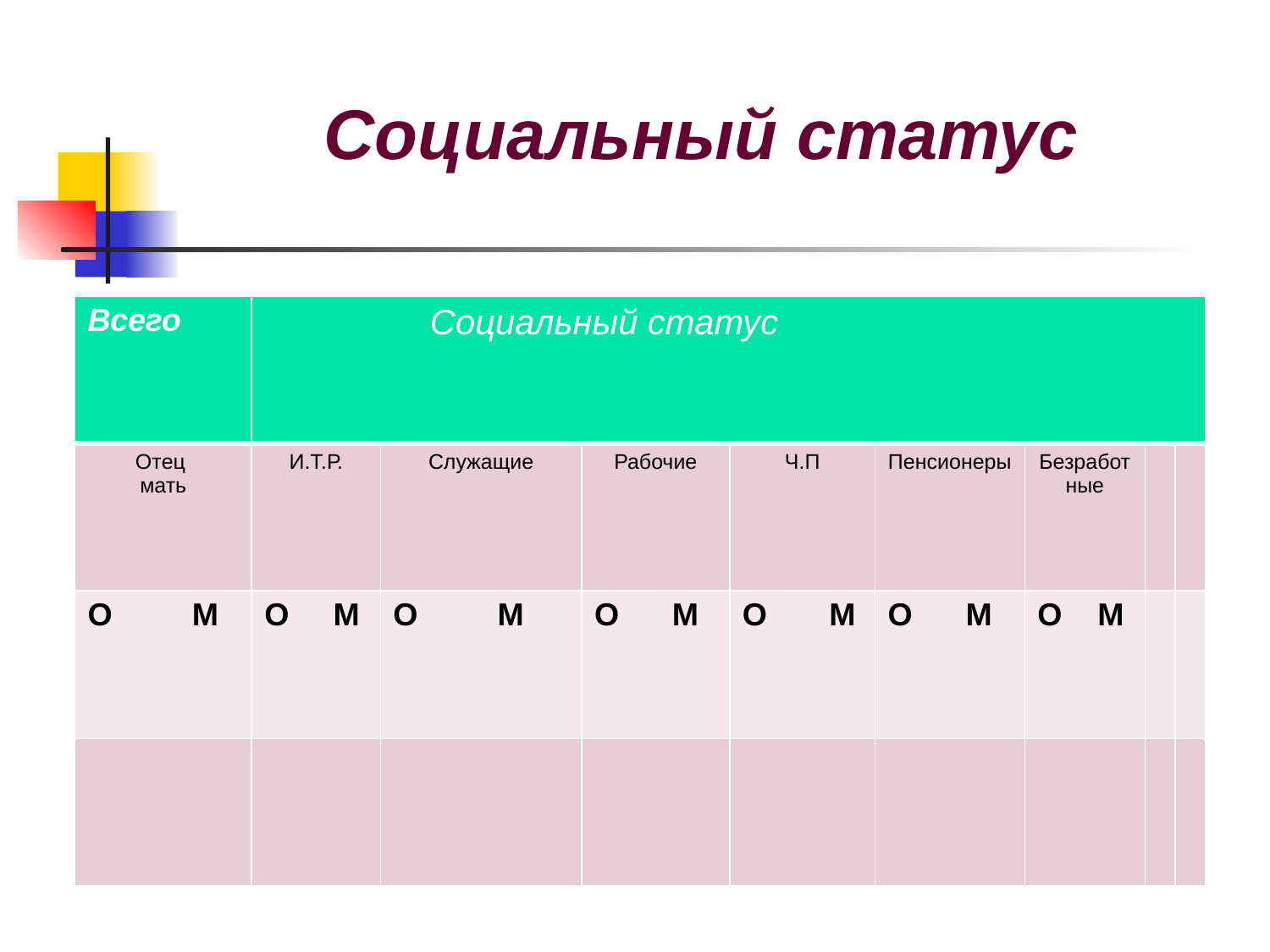

Социальный статус
| Всего | Социальный статус |  |  |  |  |  |  |  |
| --- | --- | --- | --- | --- | --- | --- | --- | --- |
| Отец мать | И.Т.Р. | Служащие | Рабочие | Ч.П | Пенсионеры | Безработные |  |  |
| О М | О М | О М | О М | О М | О М | О М |  |  |
|  |  |  |  |  |  |  |  |  |